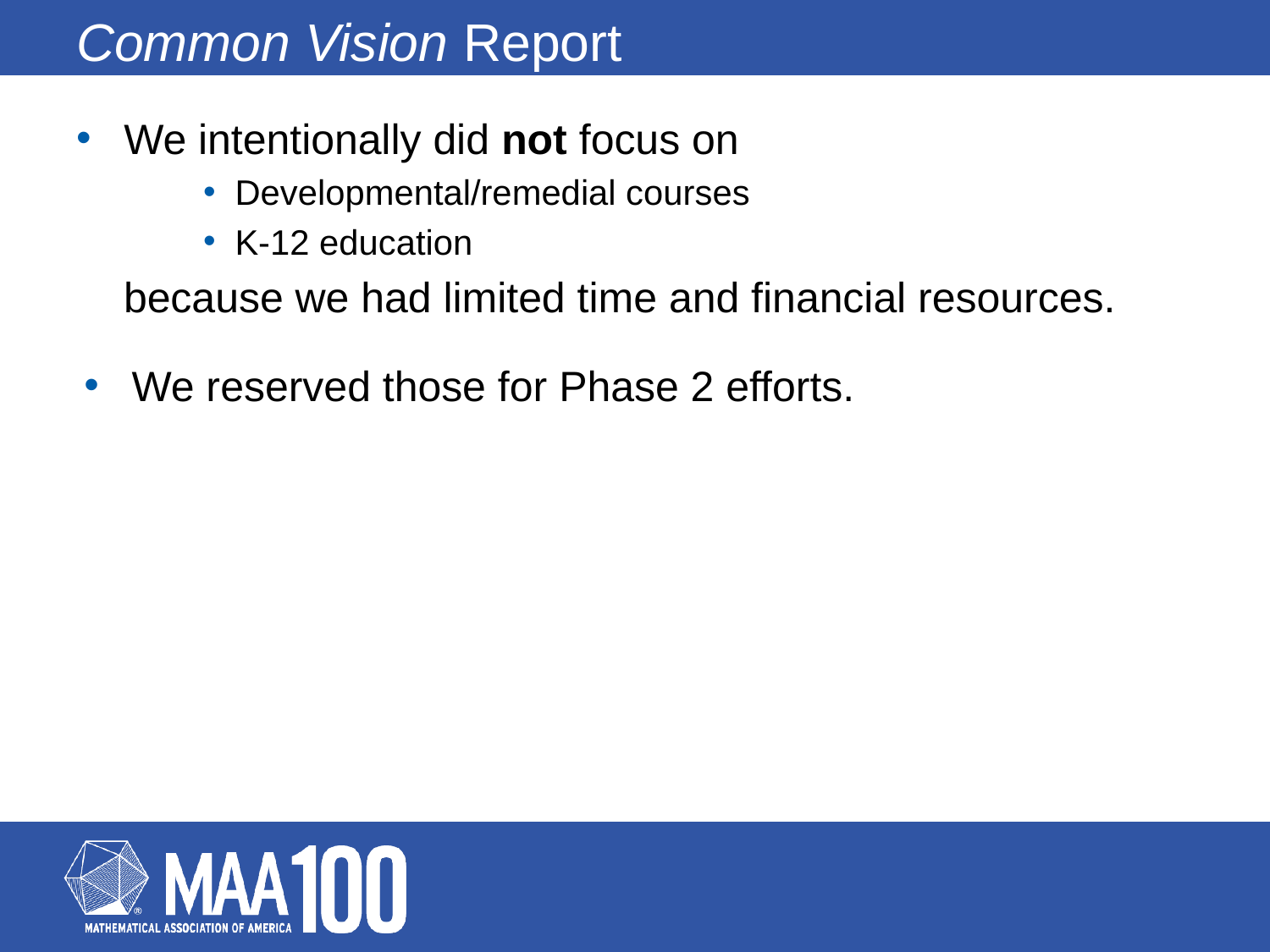

# Common Vision Report
We intentionally did not focus on
Developmental/remedial courses
K-12 education
    because we had limited time and financial resources.

We reserved those for Phase 2 efforts.